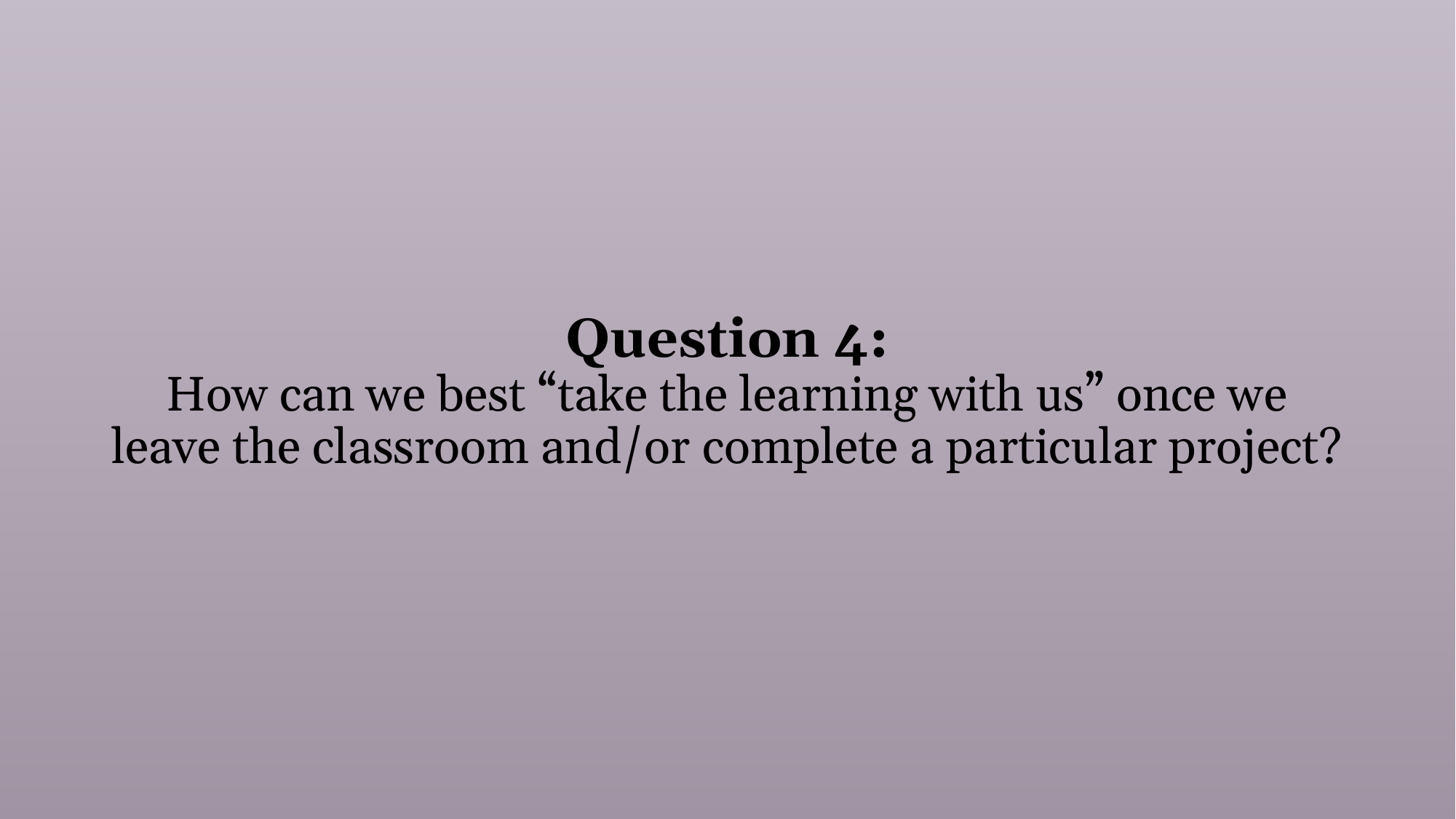

# Question 4: How can we best “take the learning with us” once we leave the classroom and/or complete a particular project?